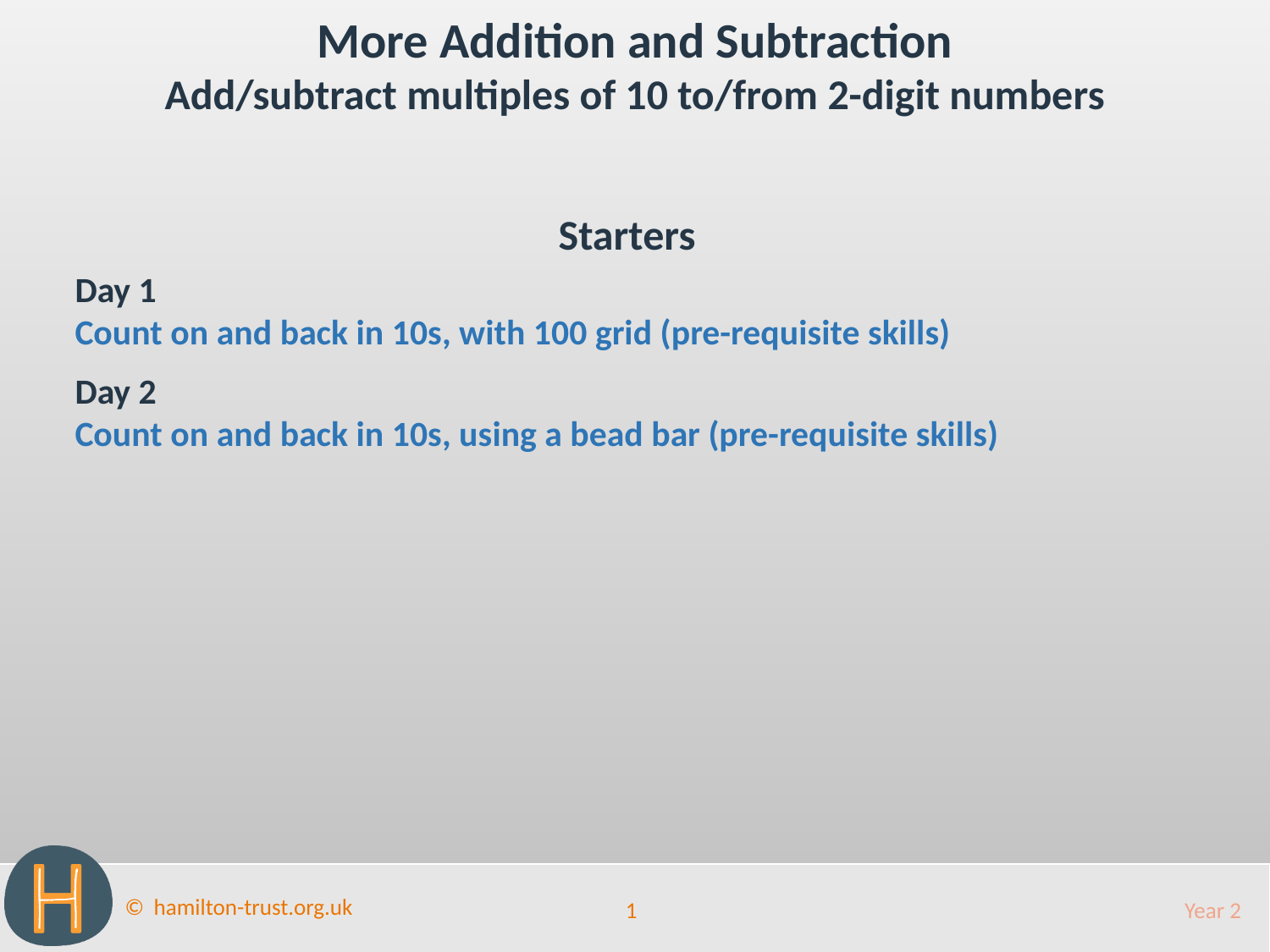

More Addition and Subtraction
Add/subtract multiples of 10 to/from 2-digit numbers
Starters
Day 1
Count on and back in 10s, with 100 grid (pre-requisite skills)
Day 2
Count on and back in 10s, using a bead bar (pre-requisite skills)
1
Year 2